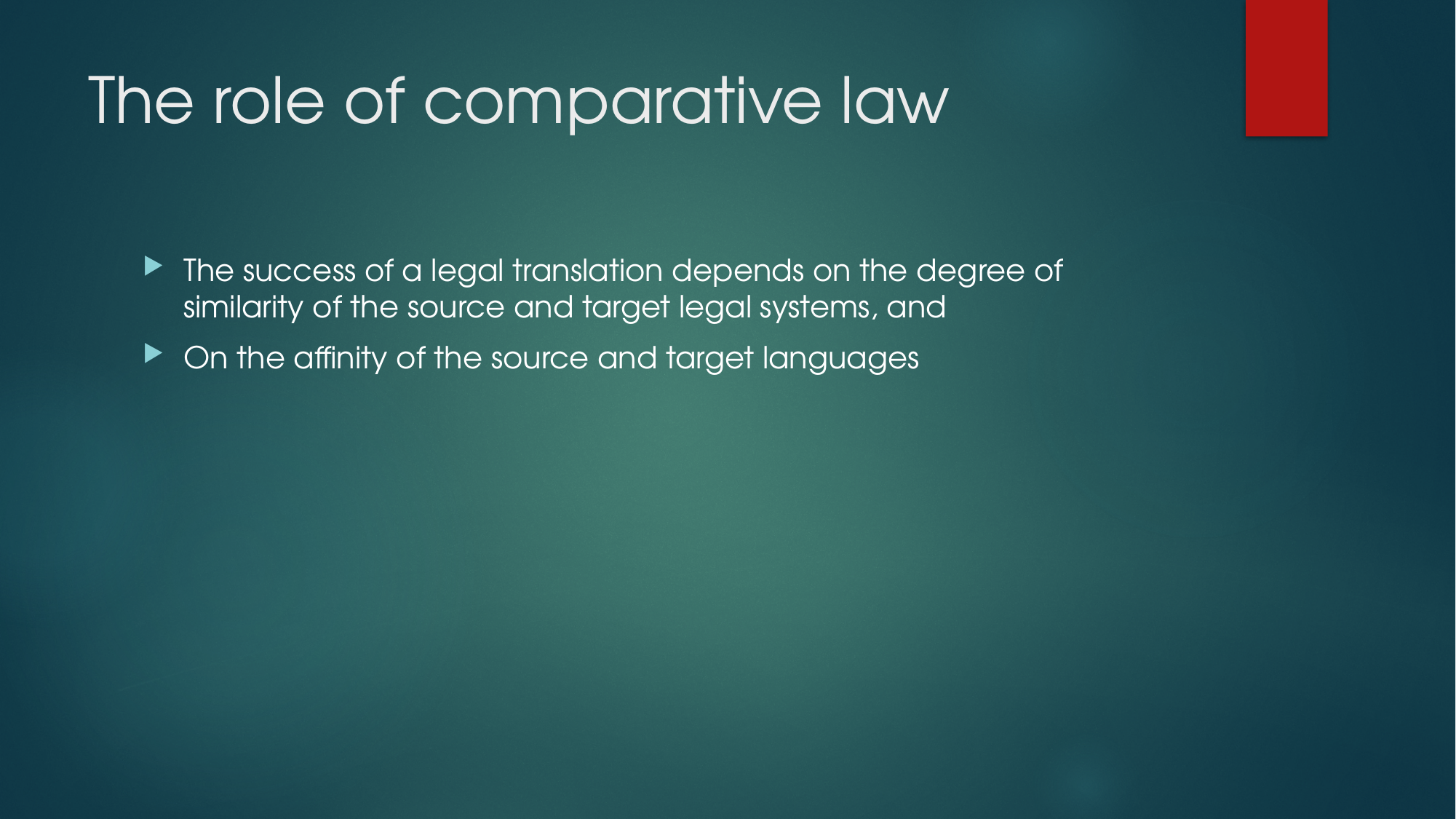

# The role of comparative law
The success of a legal translation depends on the degree of similarity of the source and target legal systems, and
On the affinity of the source and target languages